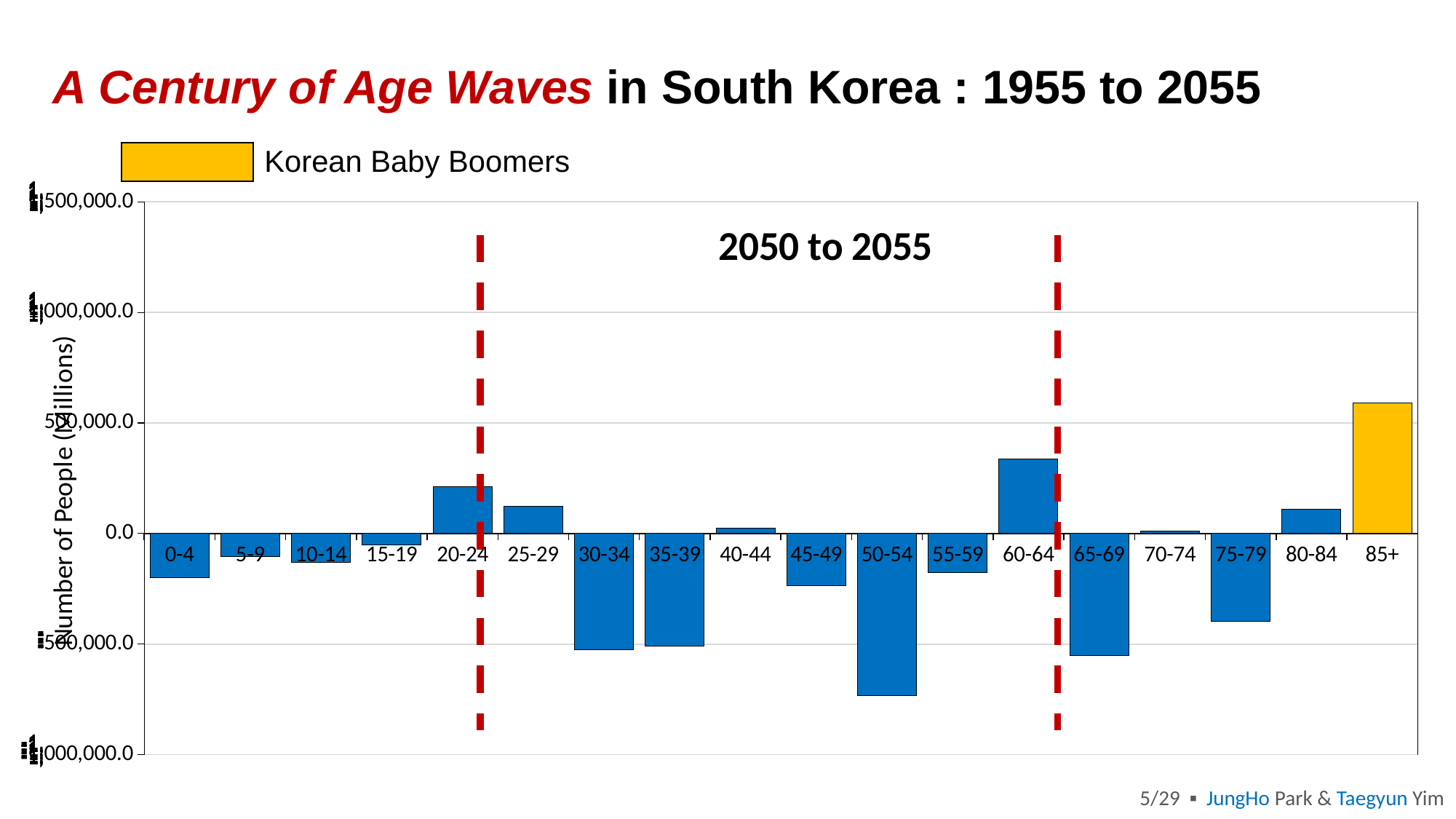

# A Century of Age Waves in South Korea : 1955 to 2055
Korean Baby Boomers

### Chart: 2010 to 2015

| Category | 2010 to 2015 |
|---|---|
| 0-4 | 39586.0 |
| 5-9 | -126812.0 |
| 10-14 | -745434.0 |
| 15-19 | -244335.0 |
| 20-24 | 475688.0 |
| 25-29 | -273661.0 |
| 30-34 | 116262.0 |
| 35-39 | -172285.0 |
| 40-44 | 207404.0 |
| 45-49 | 314799.0 |
| 50-54 | 465316.0 |
| 55-59 | 1190154.0 |
| 60-64 | 639221.0 |
| 65-69 | 331855.0 |
| 70-74 | 204727.0 |
| 75-79 | 278302.0 |
| 80-84 | 218713.0 |
| 85+ | 6378.0 |

### Chart: 1975 to 1980

| Category | 1975 to 1980 |
|---|---|
| 0-4 | -432668.0 |
| 5-9 | -32752.0 |
| 10-14 | -87193.0 |
| 15-19 | 92817.0 |
| 20-24 | 930512.0 |
| 25-29 | 574722.0 |
| 30-34 | 295003.0 |
| 35-39 | 34197.0 |
| 40-44 | 331498.0 |
| 45-49 | 382993.0 |
| 50-54 | 128546.0 |
| 55-59 | 186148.0 |
| 60-64 | 84505.0 |
| 65-69 | 77456.0 |
| 70-74 | 99883.0 |
| 75-79 | 24996.0 |
| 80-84 | 27290.0 |
| 85+ | 9890.0 |

### Chart: 2015 to 2020

| Category | 2015 to 2020 |
|---|---|
| 0-4 | -482054.0 |
| 5-9 | 10434.0 |
| 10-14 | -176823.0 |
| 15-19 | -675861.0 |
| 20-24 | -138757.0 |
| 25-29 | 380254.0 |
| 30-34 | -503807.0 |
| 35-39 | -59883.0 |
| 40-44 | -466656.0 |
| 45-49 | -2425.0 |
| 50-54 | 74822.0 |
| 55-59 | 280218.0 |
| 60-64 | 992913.0 |
| 65-69 | 518209.0 |
| 70-74 | 219606.0 |
| 75-79 | 245795.0 |
| 80-84 | 295020.0 |
| 85+ | 255859.0 |

### Chart: 1970 to 1975

| Category | 1970 to 1975 |
|---|---|
| 0-4 | -88783.0 |
| 5-9 | -78244.0 |
| 10-14 | 133982.0 |
| 15-19 | 1058778.0 |
| 20-24 | 599956.0 |
| 25-29 | 303157.0 |
| 30-34 | 30959.0 |
| 35-39 | 334944.0 |
| 40-44 | 338250.0 |
| 45-49 | 114192.0 |
| 50-54 | 172844.0 |
| 55-59 | 84164.0 |
| 60-64 | 72294.0 |
| 65-69 | 108112.0 |
| 70-74 | 9769.0 |
| 75-79 | 28874.0 |
| 80-84 | 7081.0 |
| 85+ | 13385.0 |

### Chart: 1960 to 1965

| Category | 1960 to 1965 |
|---|---|
| 0-4 | 931357.0 |
| 5-9 | 831321.0 |
| 10-14 | 767772.0 |
| 15-19 | 324992.0 |
| 20-24 | 19234.0 |
| 25-29 | 331148.0 |
| 30-34 | 403440.0 |
| 35-39 | 136058.0 |
| 40-44 | 159356.0 |
| 45-49 | 82774.0 |
| 50-54 | 63056.0 |
| 55-59 | 124185.0 |
| 60-64 | -15618.0 |
| 65-69 | 32652.0 |
| 70-74 | -29714.0 |
| 75-79 | 31006.0 |
| 80-84 | -8810.0 |
| 85+ | 1179.0 |

### Chart: 1980 to 1985

| Category | 1980 to 1985 |
|---|---|
| 0-4 | -92137.0 |
| 5-9 | -504596.0 |
| 10-14 | 35848.0 |
| 15-19 | 76535.0 |
| 20-24 | 191452.0 |
| 25-29 | 988236.0 |
| 30-34 | 595997.0 |
| 35-39 | 357840.0 |
| 40-44 | 55857.0 |
| 45-49 | 307399.0 |
| 50-54 | 369334.0 |
| 55-59 | 142404.0 |
| 60-64 | 184819.0 |
| 65-69 | 102534.0 |
| 70-74 | 76158.0 |
| 75-79 | 82804.0 |
| 80-84 | 19453.0 |
| 85+ | 22486.0 |

### Chart: 1955 to 1960

| Category | 1955 to 1960 |
|---|---|
| 0-4 | 914163.0 |
| 5-9 | 201234.0 |
| 10-14 | 172916.0 |
| 15-19 | -11757.0 |
| 20-24 | 525049.0 |
| 25-29 | 474059.0 |
| 30-34 | 166886.0 |
| 35-39 | 248158.0 |
| 40-44 | 133408.0 |
| 45-49 | 85880.0 |
| 50-54 | 204675.0 |
| 55-59 | 49544.0 |
| 60-64 | 86065.0 |
| 65-69 | 45528.0 |
| 70-74 | 105260.0 |
| 75-79 | None |
| 80-84 | None |
| 85+ | None |

### Chart: 1965 to 1970

| Category | 1965 to 1970 |
|---|---|
| 0-4 | -164778.0 |
| 5-9 | -80930.0 |
| 10-14 | 803321.0 |
| 15-19 | 379988.0 |
| 20-24 | 224487.0 |
| 25-29 | -40041.0 |
| 30-34 | 233505.0 |
| 35-39 | 301405.0 |
| 40-44 | 115077.0 |
| 45-49 | 168093.0 |
| 50-54 | 76903.0 |
| 55-59 | 66318.0 |
| 60-64 | 114305.0 |
| 65-69 | -2669.0 |
| 70-74 | 48156.0 |
| 75-79 | 3747.0 |
| 80-84 | 24206.0 |
| 85+ | 4619.0 |

### Chart: 1985 to 1990

| Category | 1985 to 1990 |
|---|---|
| 0-4 | -422765.0 |
| 5-9 | -53842.0 |
| 10-14 | -484068.0 |
| 15-19 | 132732.0 |
| 20-24 | 151219.0 |
| 25-29 | 263092.0 |
| 30-34 | 1092476.0 |
| 35-39 | 620029.0 |
| 40-44 | 351761.0 |
| 45-49 | 87678.0 |
| 50-54 | 314759.0 |
| 55-59 | 355096.0 |
| 60-64 | 150183.0 |
| 65-69 | 177497.0 |
| 70-74 | 93862.0 |
| 75-79 | 65081.0 |
| 80-84 | 57652.0 |
| 85+ | 18598.0 |

### Chart: 2000 to 2005

| Category | 2000 to 2005 |
|---|---|
| 0-4 | -747908.0 |
| 5-9 | -275169.0 |
| 10-14 | 370449.0 |
| 15-19 | -591061.0 |
| 20-24 | -186063.0 |
| 25-29 | -425131.0 |
| 30-34 | 3054.0 |
| 35-39 | -74168.0 |
| 40-44 | 126705.0 |
| 45-49 | 948876.0 |
| 50-54 | 505047.0 |
| 55-59 | 309966.0 |
| 60-64 | 100004.0 |
| 65-69 | 303945.0 |
| 70-74 | 334613.0 |
| 75-79 | 166272.0 |
| 80-84 | 128500.0 |
| 85+ | 60082.0 |

### Chart: 2025 to 2030

| Category | 2025 to 2030 |
|---|---|
| 0-4 | 125926.0 |
| 5-9 | -533331.0 |
| 10-14 | -515500.0 |
| 15-19 | 21920.0 |
| 20-24 | -227996.0 |
| 25-29 | -729511.0 |
| 30-34 | -182995.0 |
| 35-39 | 327552.0 |
| 40-44 | -583280.0 |
| 45-49 | -22938.0 |
| 50-54 | -507197.0 |
| 55-59 | 41575.0 |
| 60-64 | 66218.0 |
| 65-69 | 341842.0 |
| 70-74 | 998922.0 |
| 75-79 | 524401.0 |
| 80-84 | 214402.0 |
| 85+ | 391505.0 |

### Chart: 2020 to 2025

| Category | 2020 to 2025 |
|---|---|
| 0-4 | -548665.0 |
| 5-9 | -522529.0 |
| 10-14 | 17582.0 |
| 15-19 | -260409.0 |
| 20-24 | -794924.0 |
| 25-29 | -222980.0 |
| 30-34 | 305782.0 |
| 35-39 | -604660.0 |
| 40-44 | -44485.0 |
| 45-49 | -533623.0 |
| 50-54 | 16613.0 |
| 55-59 | 41024.0 |
| 60-64 | 329152.0 |
| 65-69 | 1023215.0 |
| 70-74 | 542882.0 |
| 75-79 | 220173.0 |
| 80-84 | 243722.0 |
| 85+ | 403395.0 |

### Chart: 1990 to 1995

| Category | 1990 to 1995 |
|---|---|
| 0-4 | 147619.0 |
| 5-9 | -766393.0 |
| 10-14 | -279937.0 |
| 15-19 | -585505.0 |
| 20-24 | -91931.0 |
| 25-29 | -195587.0 |
| 30-34 | 22525.0 |
| 35-39 | 932654.0 |
| 40-44 | 531832.0 |
| 45-49 | 287405.0 |
| 50-54 | 53750.0 |
| 55-59 | 290608.0 |
| 60-64 | 338023.0 |
| 65-69 | 143665.0 |
| 70-74 | 167428.0 |
| 75-79 | 78502.0 |
| 80-84 | 50879.0 |
| 85+ | 37492.0 |

### Chart: 2030 to 2035

| Category | 2030 to 2035 |
|---|---|
| 0-4 | 217317.0 |
| 5-9 | 125114.0 |
| 10-14 | -529968.0 |
| 15-19 | -512872.0 |
| 20-24 | 19807.0 |
| 25-29 | -235640.0 |
| 30-34 | -739157.0 |
| 35-39 | -186083.0 |
| 40-44 | 326794.0 |
| 45-49 | -582224.0 |
| 50-54 | -19636.0 |
| 55-59 | -497223.0 |
| 60-64 | 50654.0 |
| 65-69 | 81426.0 |
| 70-74 | 347326.0 |
| 75-79 | 954221.0 |
| 80-84 | 480127.0 |
| 85+ | 369689.0 |

### Chart: 2050 to 2055

| Category | 2050 to 2055 |
|---|---|
| 0-4 | -198134.0 |
| 5-9 | -103287.0 |
| 10-14 | -131018.0 |
| 15-19 | -53034.0 |
| 20-24 | 210508.0 |
| 25-29 | 123557.0 |
| 30-34 | -524291.0 |
| 35-39 | -509137.0 |
| 40-44 | 22621.0 |
| 45-49 | -234279.0 |
| 50-54 | -734379.0 |
| 55-59 | -175482.0 |
| 60-64 | 338106.0 |
| 65-69 | -550813.0 |
| 70-74 | 11715.0 |
| 75-79 | -397561.0 |
| 80-84 | 109197.0 |
| 85+ | 588901.0 |

### Chart: 2035 to 2040

| Category | 2035 to 2040 |
|---|---|
| 0-4 | -53960.0 |
| 5-9 | 215094.0 |
| 10-14 | 124517.0 |
| 15-19 | -526713.0 |
| 20-24 | -507535.0 |
| 25-29 | 20834.0 |
| 30-34 | -235662.0 |
| 35-39 | -738101.0 |
| 40-44 | -183990.0 |
| 45-49 | 329125.0 |
| 50-54 | -577943.0 |
| 55-59 | -13551.0 |
| 60-64 | -483280.0 |
| 65-69 | 62956.0 |
| 70-74 | 100806.0 |
| 75-79 | 347084.0 |
| 80-84 | 863182.0 |
| 85+ | 581727.0 |

### Chart: 2005 to 2010

| Category | 2005 to 2010 |
|---|---|
| 0-4 | -163266.0 |
| 5-9 | -774224.0 |
| 10-14 | -261665.0 |
| 15-19 | 337891.0 |
| 20-24 | -606703.0 |
| 25-29 | -132898.0 |
| 30-34 | -400934.0 |
| 35-39 | -13638.0 |
| 40-44 | 8382.0 |
| 45-49 | 172459.0 |
| 50-54 | 942834.0 |
| 55-59 | 488257.0 |
| 60-64 | 293383.0 |
| 65-69 | 132101.0 |
| 70-74 | 313280.0 |
| 75-79 | 317497.0 |
| 80-84 | 163250.0 |
| 85+ | 133321.0 |

### Chart: 2045 to 2050

| Category | 2045 to 2050 |
|---|---|
| 0-4 | -104387.0 |
| 5-9 | -131730.0 |
| 10-14 | -53146.0 |
| 15-19 | 212847.0 |
| 20-24 | 123771.0 |
| 25-29 | -522600.0 |
| 30-34 | -509124.0 |
| 35-39 | 21916.0 |
| 40-44 | -234459.0 |
| 45-49 | -735563.0 |
| 50-54 | -179065.0 |
| 55-59 | 334948.0 |
| 60-64 | -563252.0 |
| 65-69 | 1920.0 |
| 70-74 | -438503.0 |
| 75-79 | 92534.0 |
| 80-84 | 155291.0 |
| 85+ | 857228.0 |

### Chart: 1995 to 2000

| Category | 1995 to 2000 |
|---|---|
| 0-4 | -297151.0 |
| 5-9 | 347941.0 |
| 10-14 | -647538.0 |
| 15-19 | -171907.0 |
| 20-24 | -456192.0 |
| 25-29 | -40935.0 |
| 30-34 | -137011.0 |
| 35-39 | 53089.0 |
| 40-44 | 925235.0 |
| 45-49 | 487728.0 |
| 50-54 | 286482.0 |
| 55-59 | 55011.0 |
| 60-64 | 293767.0 |
| 65-69 | 332143.0 |
| 70-74 | 155577.0 |
| 75-79 | 144925.0 |
| 80-84 | 57568.0 |
| 85+ | 41388.0 |

### Chart: 2040 to 2045

| Category | 2040 to 2045 |
|---|---|
| 0-4 | -133149.0 |
| 5-9 | -53452.0 |
| 10-14 | 213987.0 |
| 15-19 | 124386.0 |
| 20-24 | -520159.0 |
| 25-29 | -507869.0 |
| 30-34 | 21414.0 |
| 35-39 | -234981.0 |
| 40-44 | -736391.0 |
| 45-49 | -181774.0 |
| 50-54 | 332019.0 |
| 55-59 | -571639.0 |
| 60-64 | -6316.0 |
| 65-69 | -464584.0 |
| 70-74 | 76738.0 |
| 75-79 | 125084.0 |
| 80-84 | 330100.0 |
| 85+ | 1023211.0 |
5/29  ▪  JungHo Park & Taegyun Yim